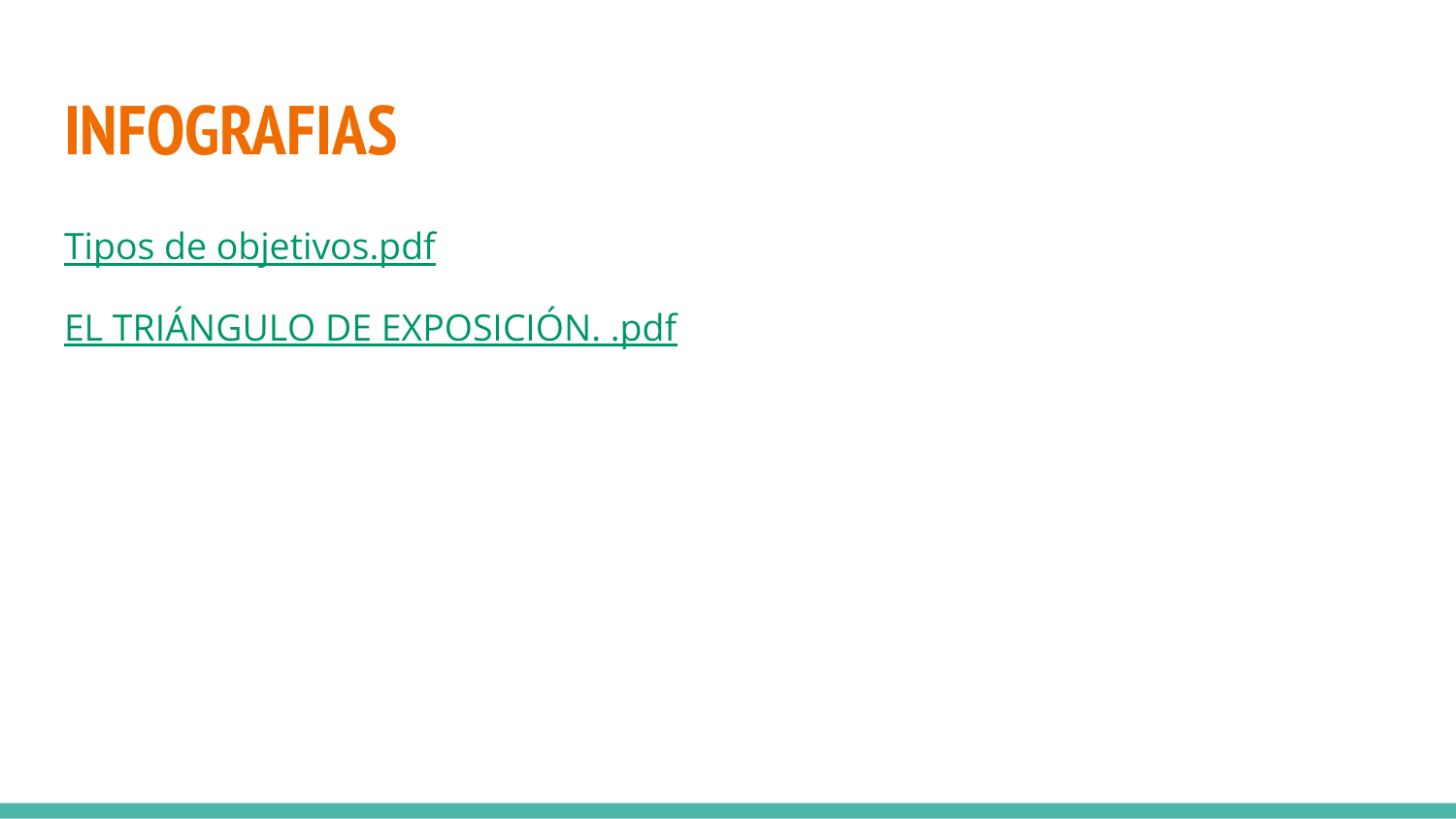

# INFOGRAFIAS
Tipos de objetivos.pdf
EL TRIÁNGULO DE EXPOSICIÓN. .pdf